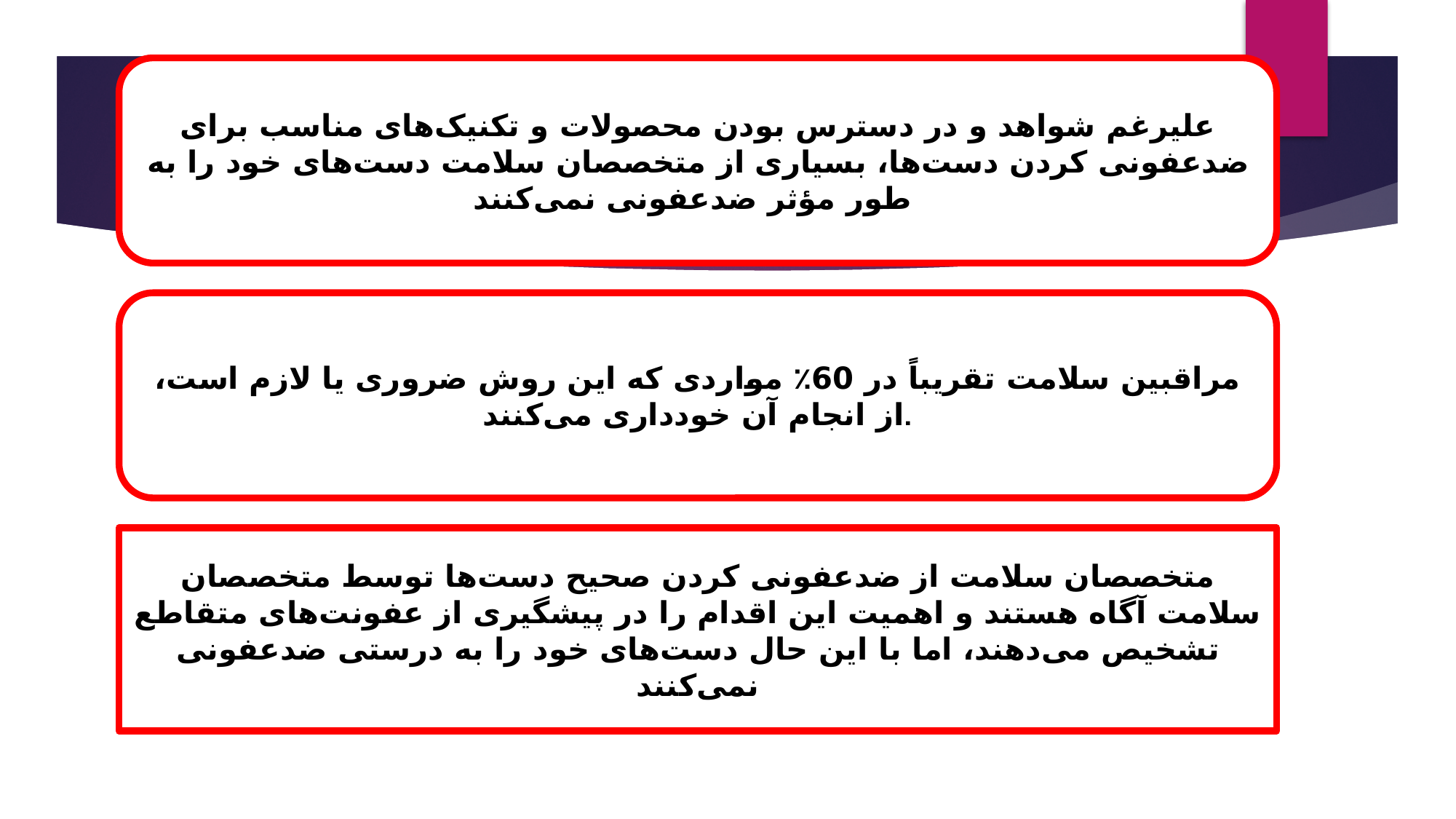

علیرغم شواهد و در دسترس بودن محصولات و تکنیک‌های مناسب برای ضدعفونی کردن دست‌ها، بسیاری از متخصصان سلامت دست‌های خود را به طور مؤثر ضدعفونی نمی‌کنند
#
مراقبین سلامت تقریباً در 60٪ مواردی که این روش ضروری یا لازم است، از انجام آن خودداری می‌کنند.
متخصصان سلامت از ضدعفونی کردن صحیح دست‌ها توسط متخصصان سلامت آگاه هستند و اهمیت این اقدام را در پیشگیری از عفونت‌های متقاطع تشخیص می‌دهند، اما با این حال دست‌های خود را به درستی ضدعفونی نمی‌کنند